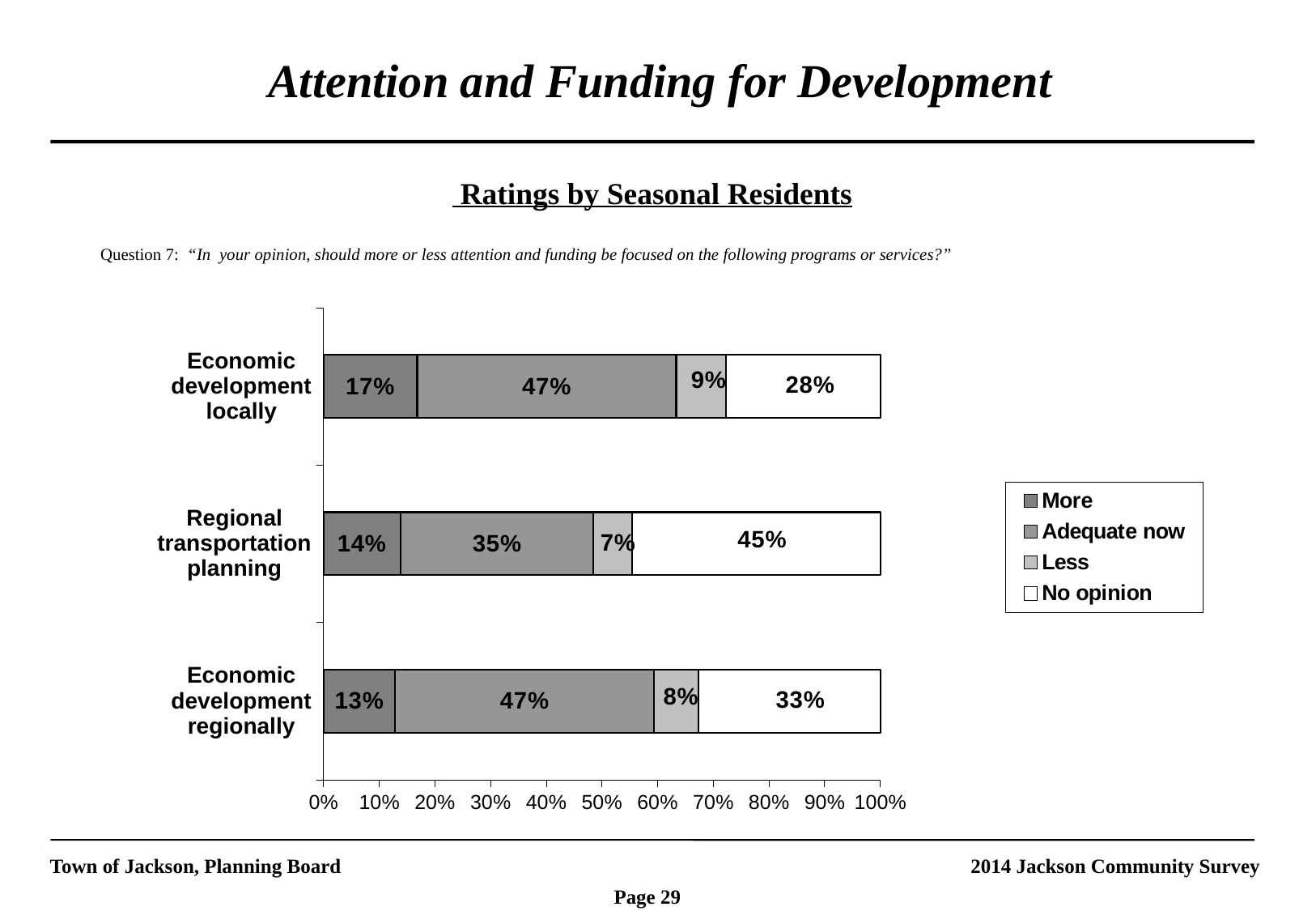

Attention and Funding for Development

 Ratings by Seasonal Residents

Question 7:  “In  your opinion, should more or less attention and funding be focused on the following programs or services?”

### Chart

| Category | More | Adequate now | Less | No opinion |
|---|---|---|---|---|
| Economic development regionally | 0.13 | 0.4700000000000001 | 0.08000000000000004 | 0.33000000000000024 |
| Regional transportation planning | 0.14 | 0.35000000000000014 | 0.07000000000000002 | 0.45 |
| Economic development locally | 0.17 | 0.4700000000000001 | 0.09000000000000002 | 0.2800000000000001 |